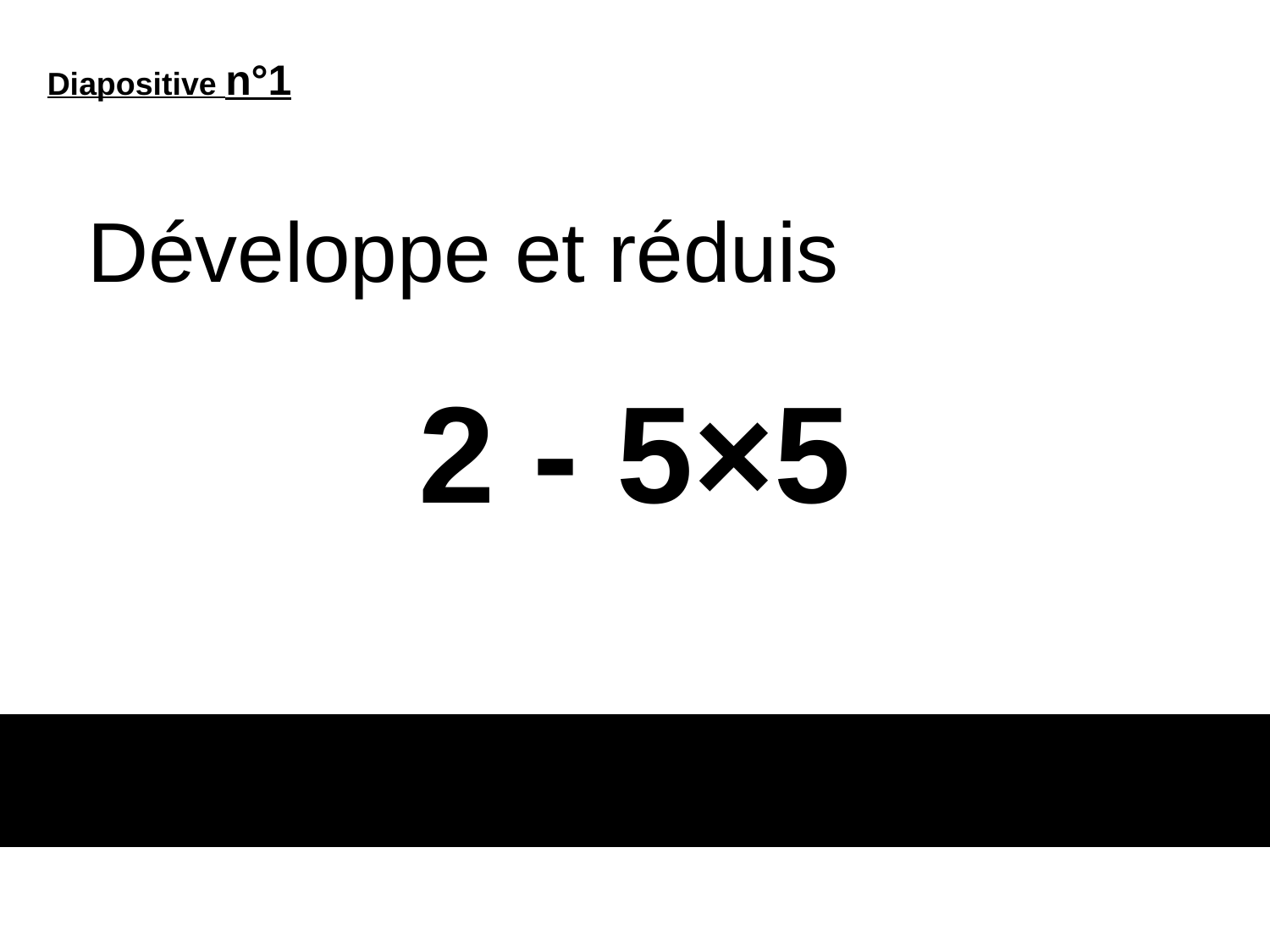

Diapositive n°1
Développe et réduis
# 2 - 5×5